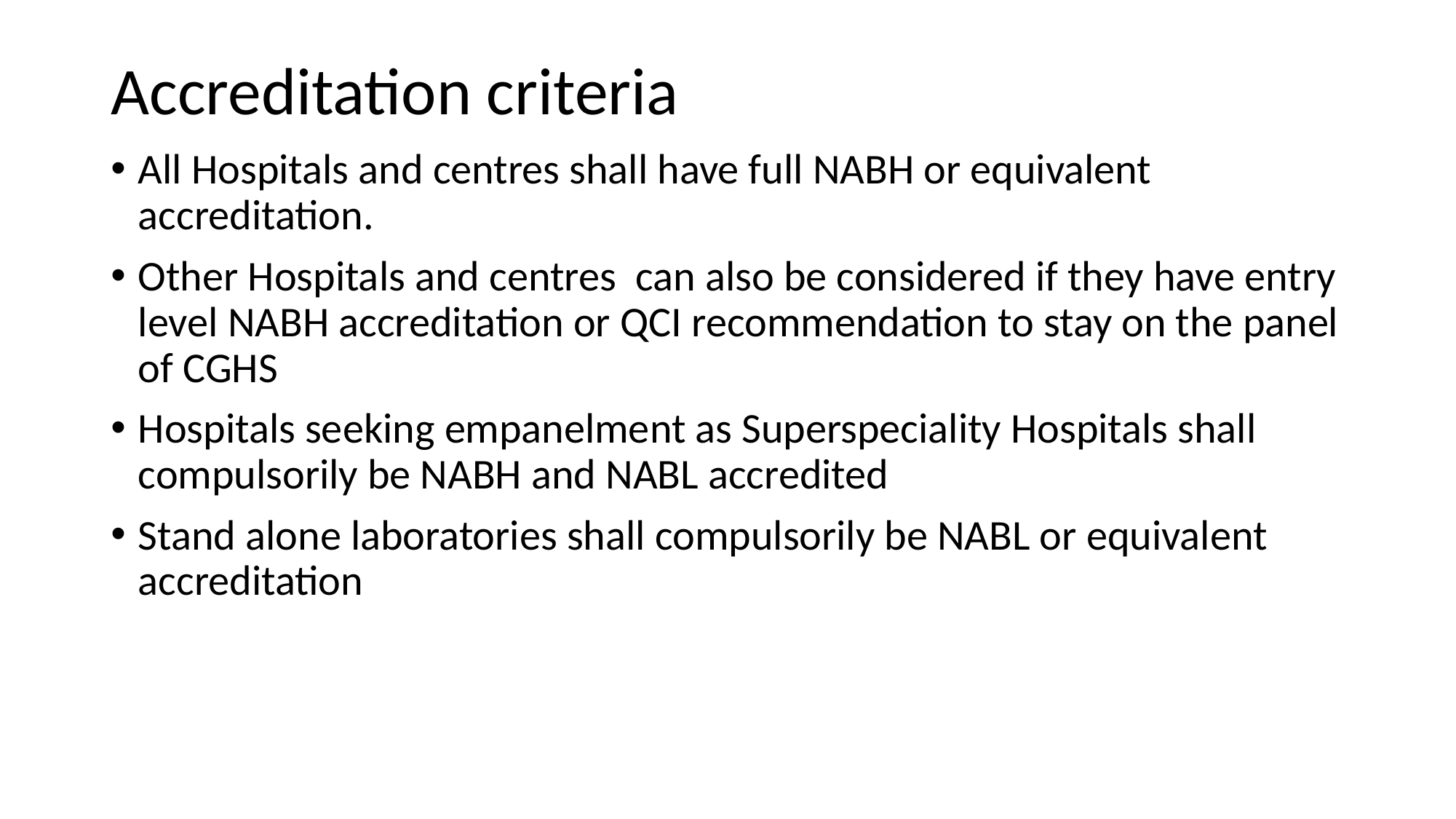

# Accreditation criteria
All Hospitals and centres shall have full NABH or equivalent accreditation.
Other Hospitals and centres  can also be considered if they have entry level NABH accreditation or QCI recommendation to stay on the panel of CGHS
Hospitals seeking empanelment as Superspeciality Hospitals shall compulsorily be NABH and NABL accredited
Stand alone laboratories shall compulsorily be NABL or equivalent accreditation

10